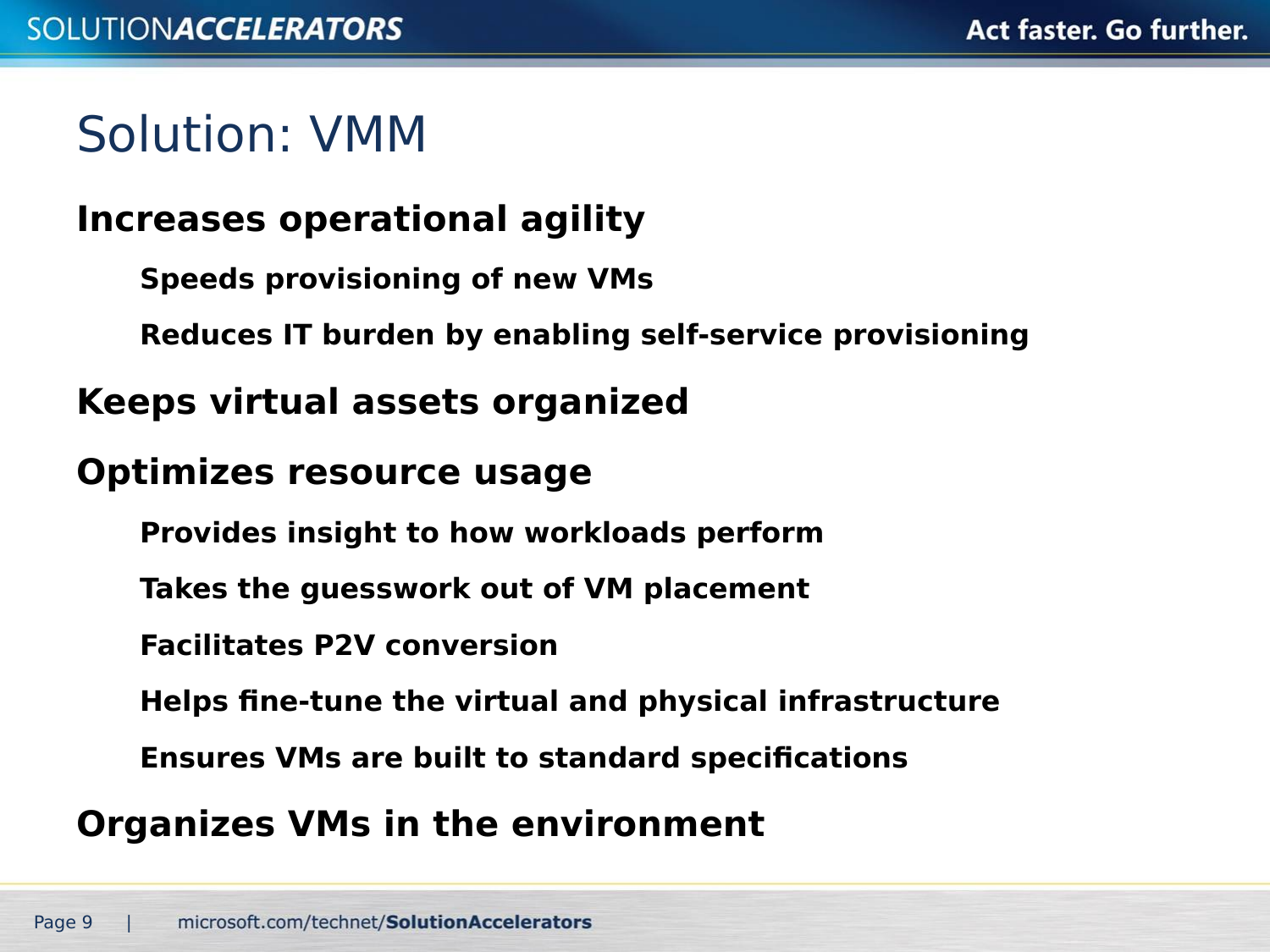

# Solution: VMM
Increases operational agility
Speeds provisioning of new VMs
Reduces IT burden by enabling self-service provisioning
Keeps virtual assets organized
Optimizes resource usage
Provides insight to how workloads perform
Takes the guesswork out of VM placement
Facilitates P2V conversion
Helps fine-tune the virtual and physical infrastructure
Ensures VMs are built to standard specifications
Organizes VMs in the environment
Page 9      |